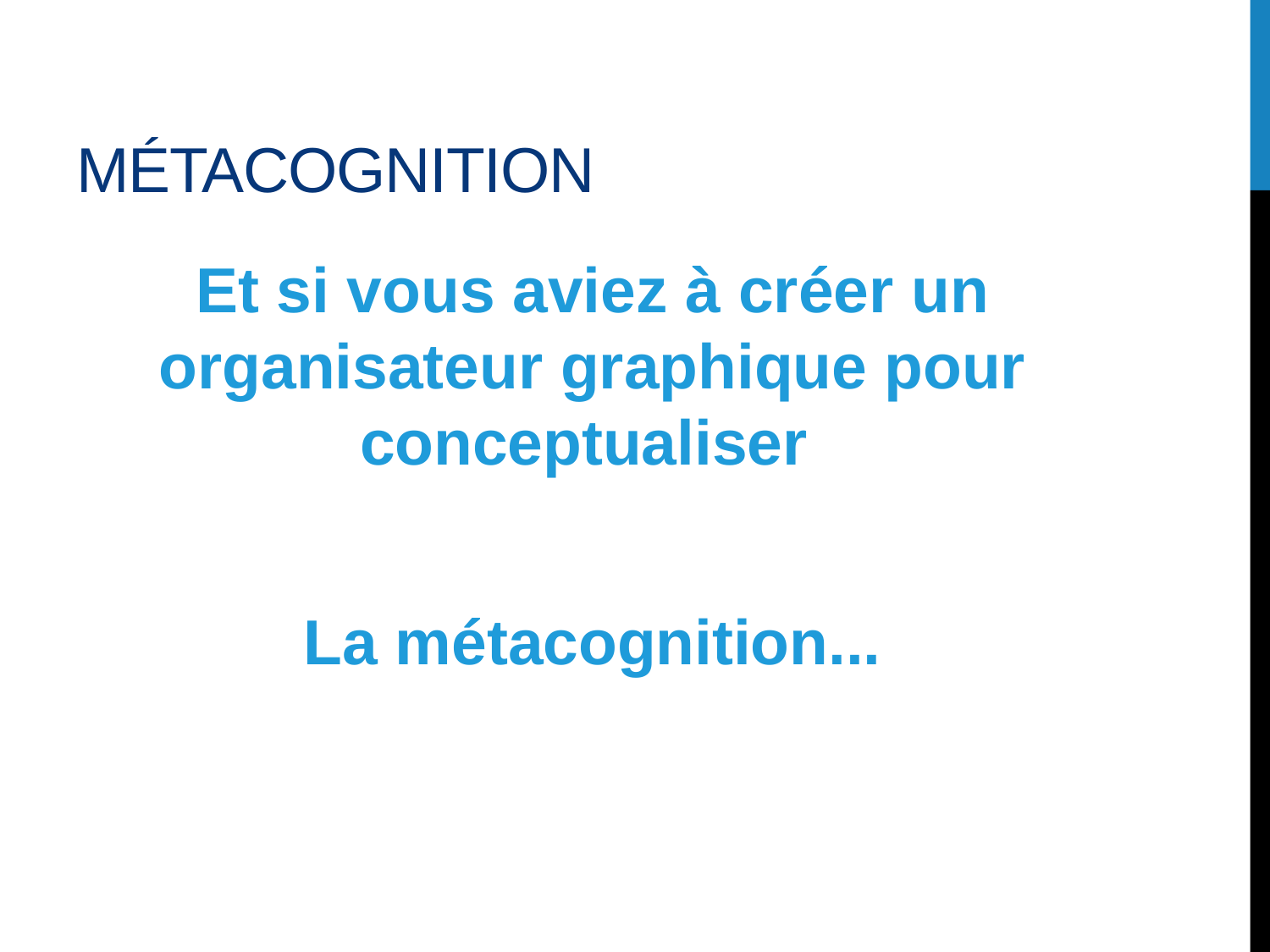

# Métacognition
Et si vous aviez à créer un organisateur graphique pour conceptualiser

La métacognition...